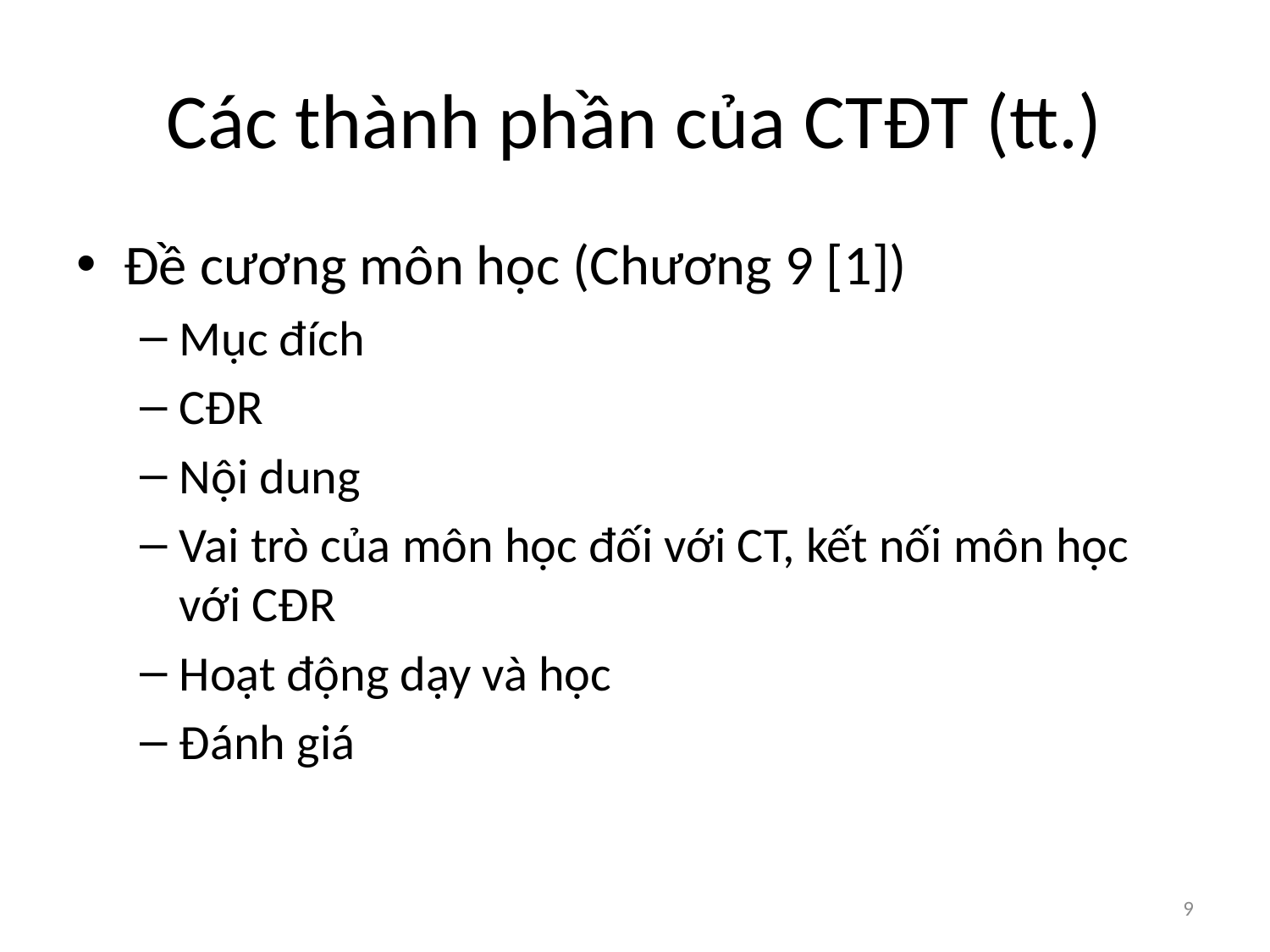

# Các thành phần của CTĐT (tt.)
Đề cương môn học (Chương 9 [1])
Mục đích
CĐR
Nội dung
Vai trò của môn học đối với CT, kết nối môn học với CĐR
Hoạt động dạy và học
Đánh giá

9